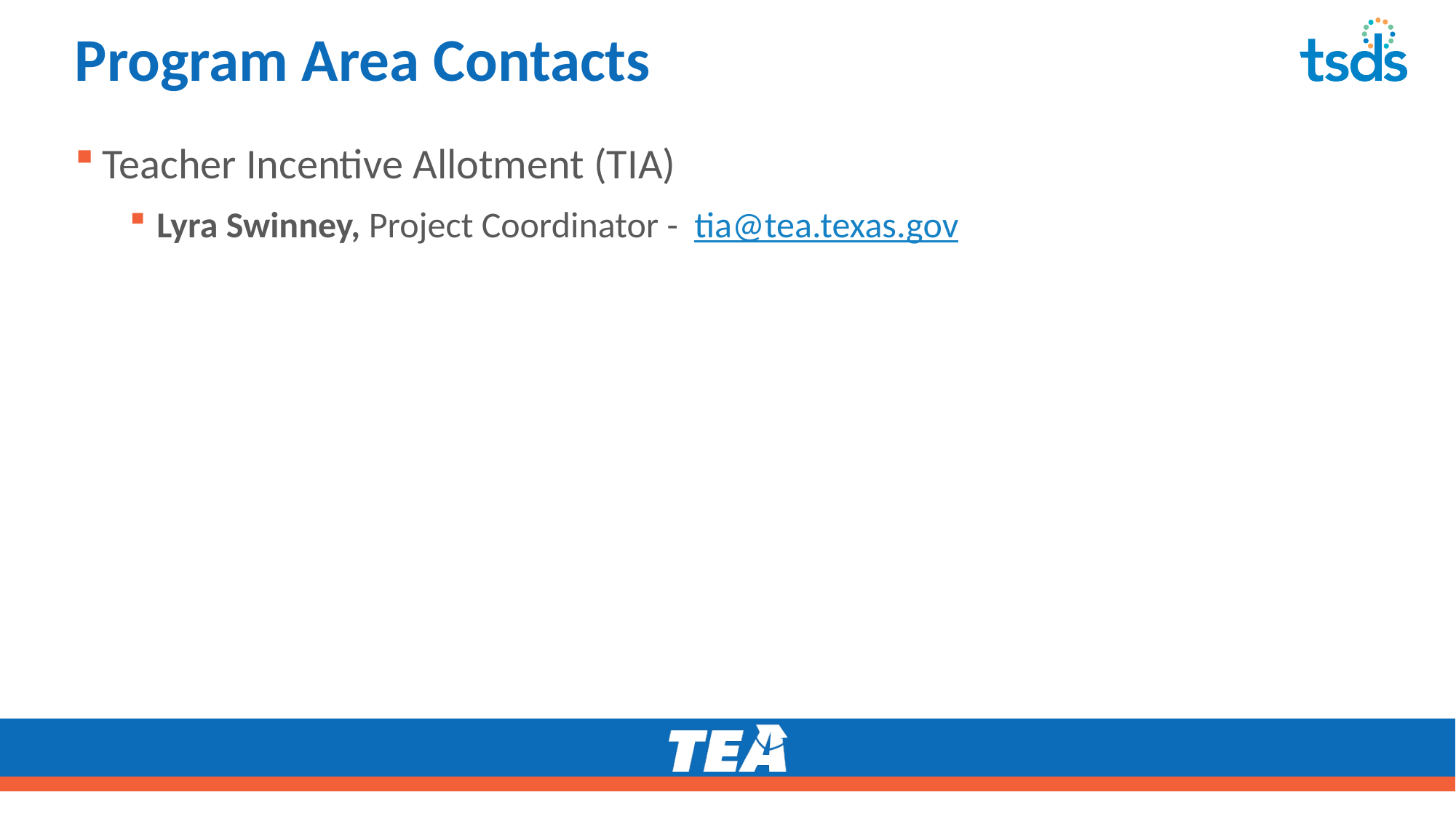

# Program Area Contacts
Teacher Incentive Allotment (TIA)
Lyra Swinney, Project Coordinator -  tia@tea.texas.gov